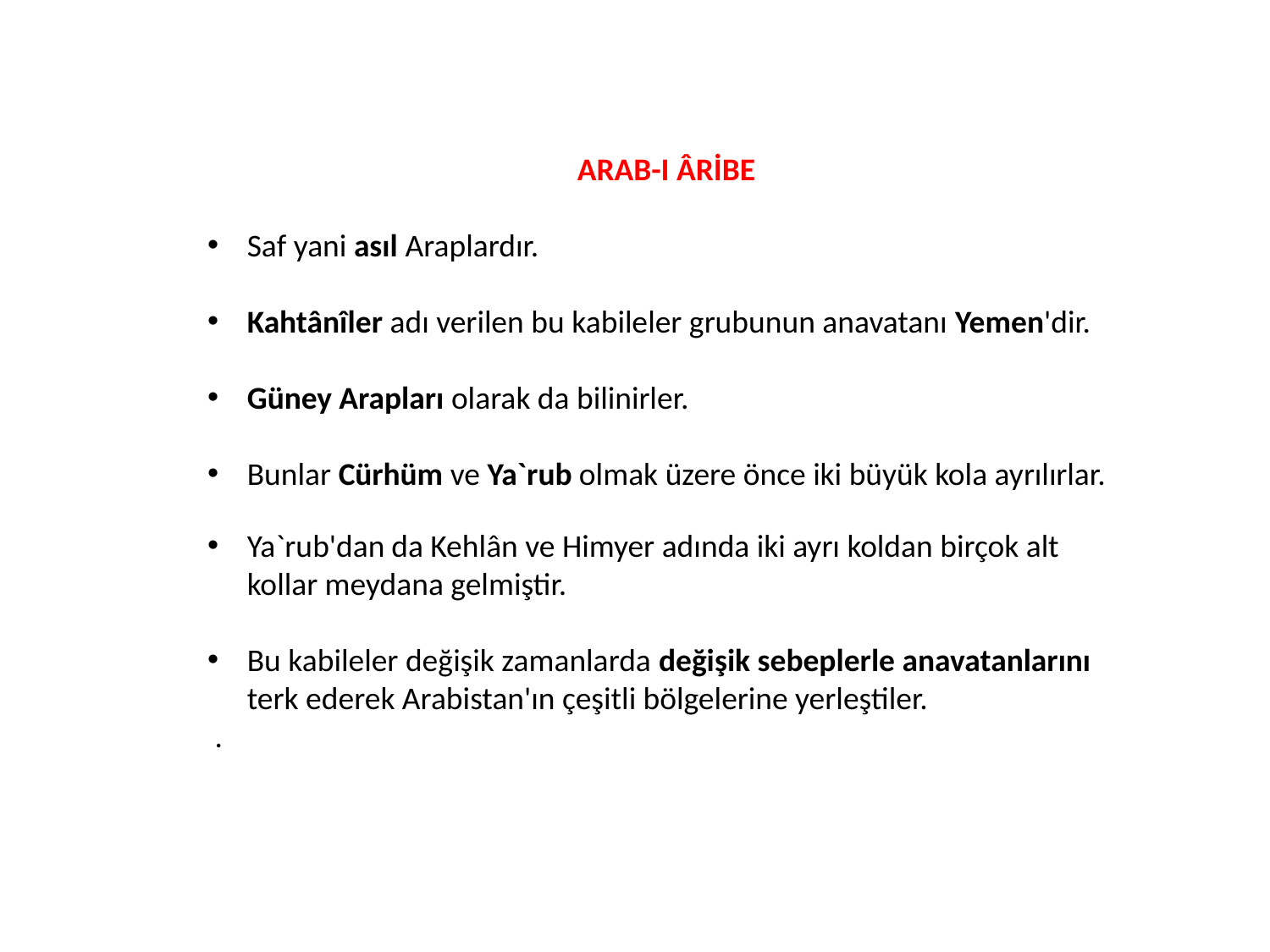

ARAB-I ÂRİBE

Saf yani asıl Araplardır.

Kahtânîler adı verilen bu kabileler grubunun anavatanı Yemen'dir.

Güney Arapları olarak da bilinirler.

Bunlar Cürhüm ve Ya`rub olmak üzere önce iki büyük kola ayrılırlar.

Ya`rub'dan da Kehlân ve Himyer adında iki ayrı koldan birçok alt kollar meydana gelmiştir.

Bu kabileler değişik zamanlarda değişik sebeplerle anavatanlarını terk ederek Arabistan'ın çeşitli bölgelerine yerleştiler.
 .